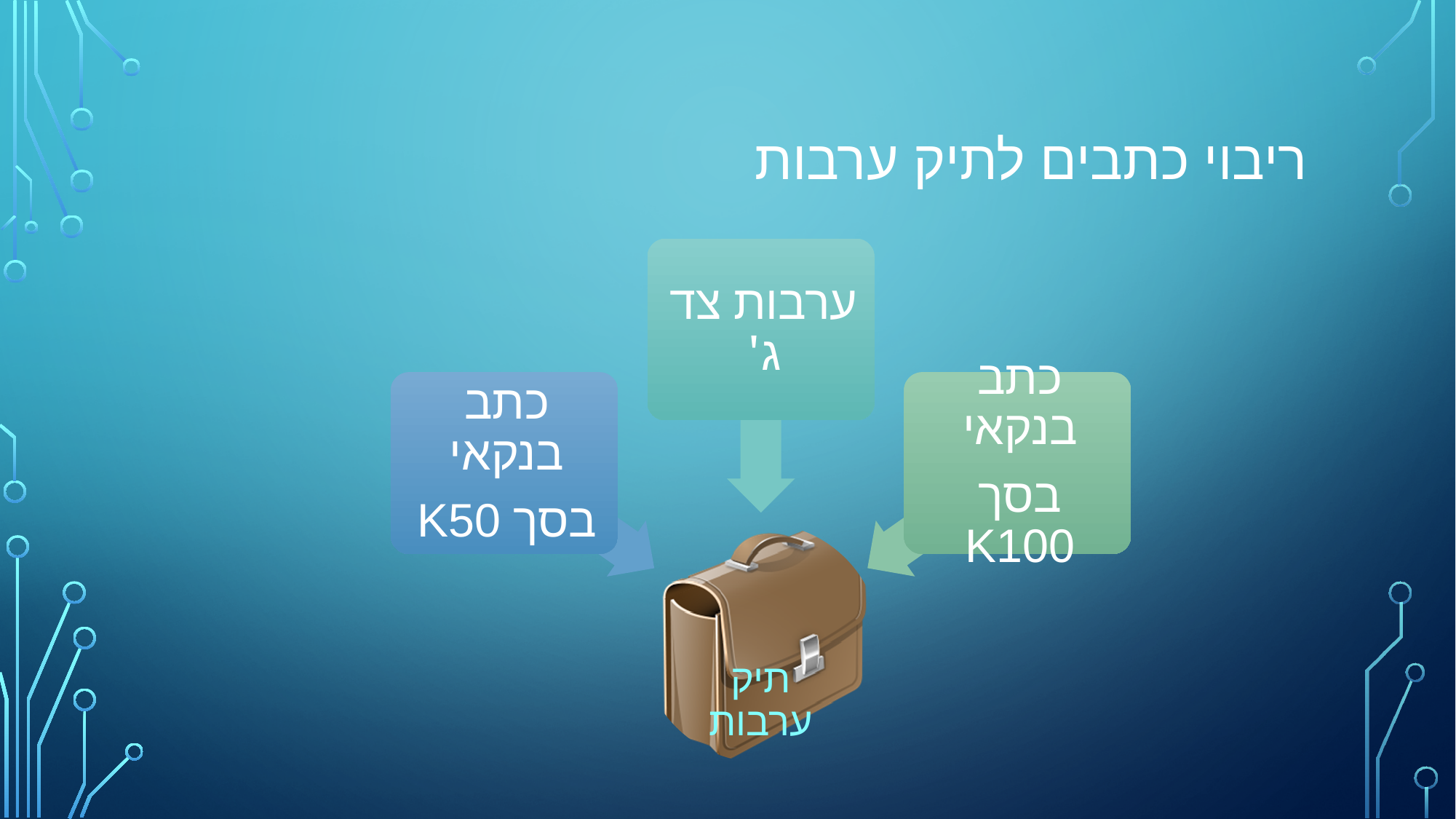

# ריבוי כתבים לתיק ערבות

תיק ערבות
כתב בנקאי
בסך K50
ערבות צד ג'
כתב בנקאי
בסך K100